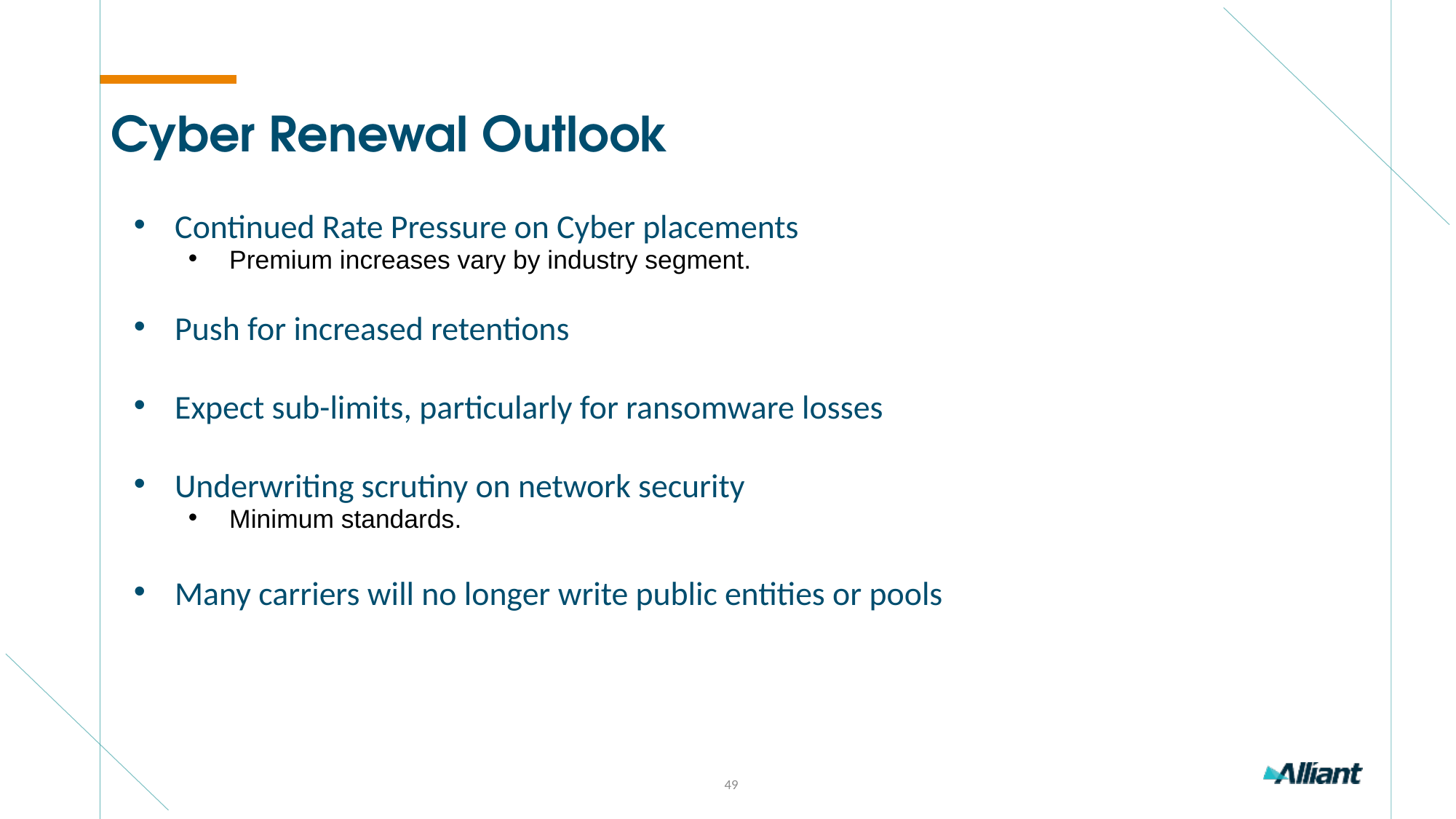

# Cyber Renewal Outlook
Continued Rate Pressure on Cyber placements
Premium increases vary by industry segment.

Push for increased retentions

Expect sub-limits, particularly for ransomware losses

Underwriting scrutiny on network security
Minimum standards.

Many carriers will no longer write public entities or pools

49